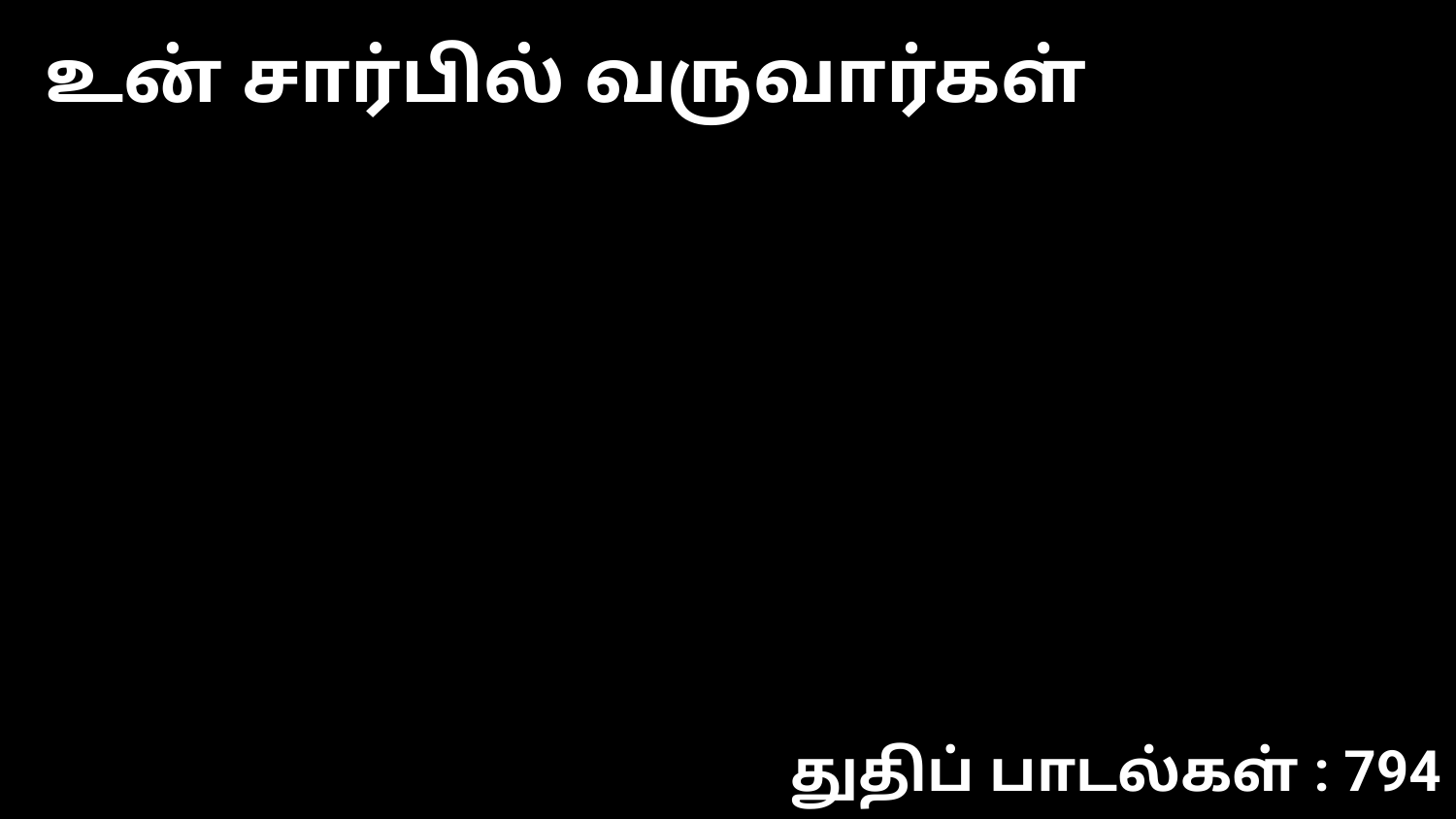

உன் சார்பில் வருவார்கள்
துதிப் பாடல்கள் : 794